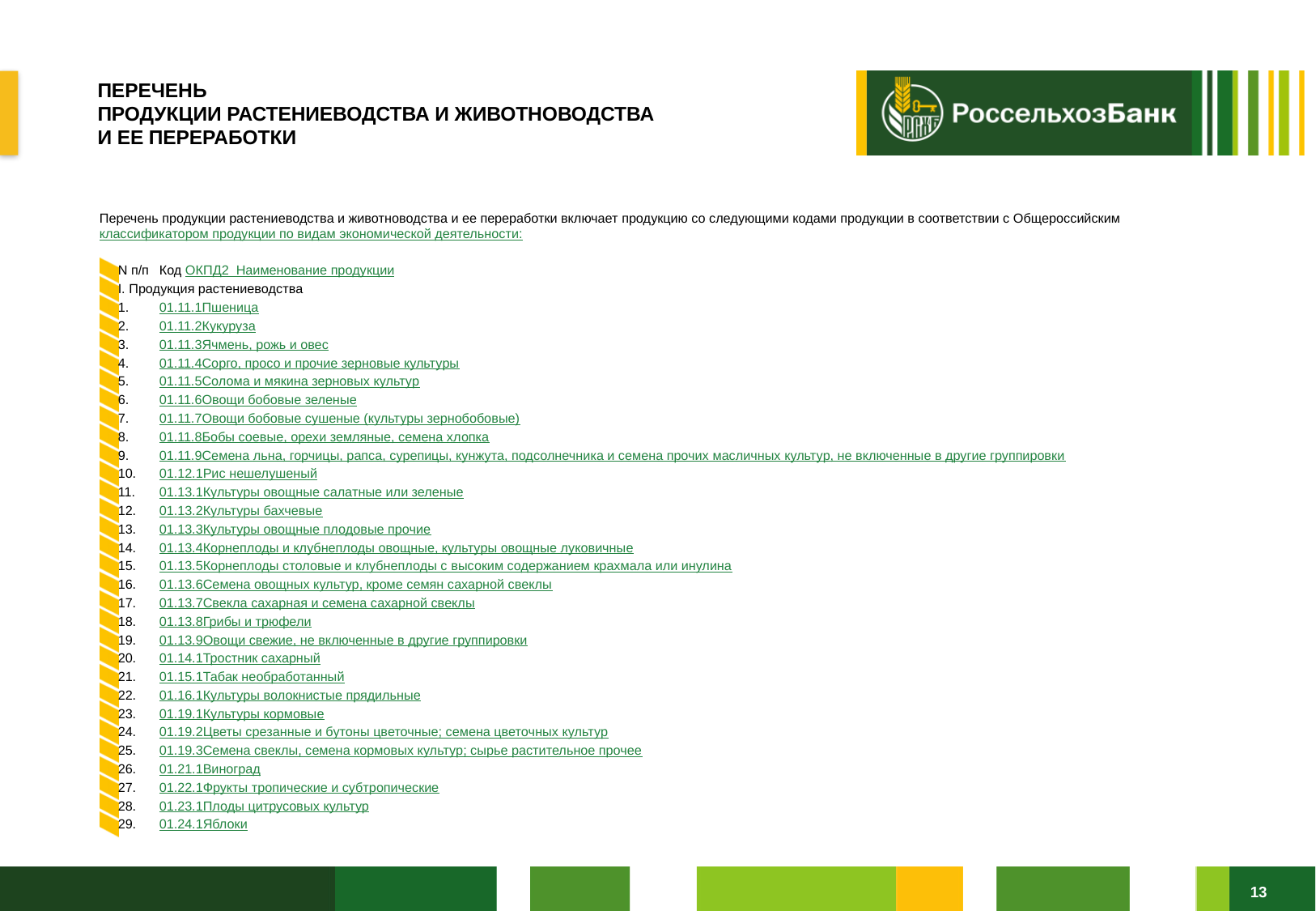

# ПЕРЕЧЕНЬ ПРОДУКЦИИ РАСТЕНИЕВОДСТВА И ЖИВОТНОВОДСТВА И ЕЕ ПЕРЕРАБОТКИ

Перечень продукции растениеводства и животноводства и ее переработки включает продукцию со следующими кодами продукции в соответствии с Общероссийским классификатором продукции по видам экономической деятельности:

N п/п	Код ОКПД2  Наименование продукции
I. Продукция растениеводства
1.	01.11.1	Пшеница
2.	01.11.2	Кукуруза
3.	01.11.3	Ячмень, рожь и овес
4.	01.11.4	Сорго, просо и прочие зерновые культуры
5.	01.11.5	Солома и мякина зерновых культур
6.	01.11.6	Овощи бобовые зеленые
7.	01.11.7	Овощи бобовые сушеные (культуры зернобобовые)
8.	01.11.8	Бобы соевые, орехи земляные, семена хлопка
9.	01.11.9	Семена льна, горчицы, рапса, сурепицы, кунжута, подсолнечника и семена прочих масличных культур, не включенные в другие группировки
10.	01.12.1	Рис нешелушеный
11.	01.13.1	Культуры овощные салатные или зеленые
12.	01.13.2	Культуры бахчевые
13.	01.13.3	Культуры овощные плодовые прочие
14.	01.13.4	Корнеплоды и клубнеплоды овощные, культуры овощные луковичные
15.	01.13.5	Корнеплоды столовые и клубнеплоды с высоким содержанием крахмала или инулина
16.	01.13.6	Семена овощных культур, кроме семян сахарной свеклы
17.	01.13.7	Свекла сахарная и семена сахарной свеклы
18.	01.13.8	Грибы и трюфели
19.	01.13.9	Овощи свежие, не включенные в другие группировки
20.	01.14.1	Тростник сахарный
21.	01.15.1	Табак необработанный
22.	01.16.1	Культуры волокнистые прядильные
23.	01.19.1	Культуры кормовые
24.	01.19.2	Цветы срезанные и бутоны цветочные; семена цветочных культур
25.	01.19.3	Семена свеклы, семена кормовых культур; сырье растительное прочее
26.	01.21.1	Виноград
27.	01.22.1	Фрукты тропические и субтропические
28.	01.23.1	Плоды цитрусовых культур
29.	01.24.1	Яблоки
13